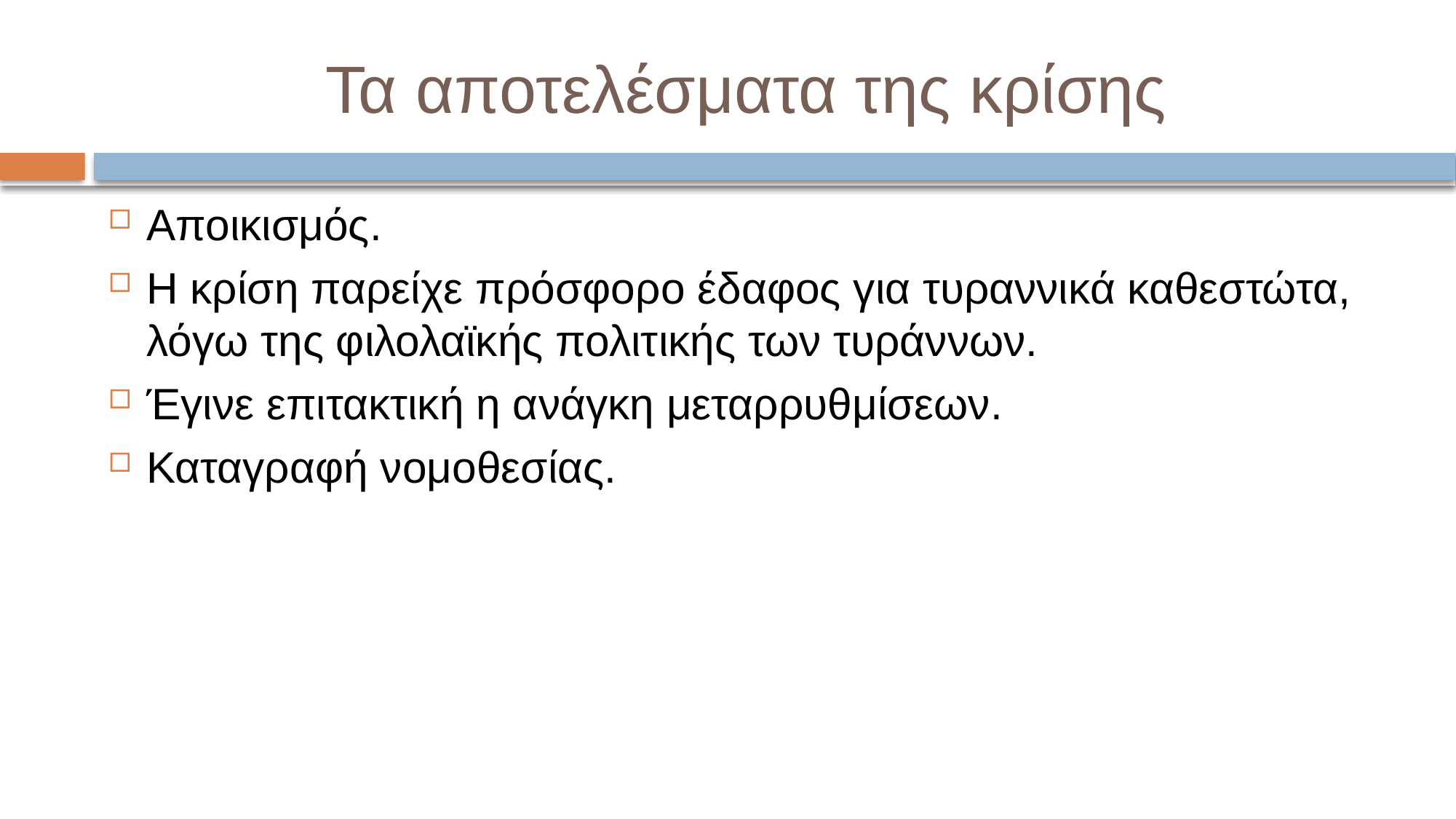

# Τα αποτελέσματα της κρίσης
Αποικισμός.
Η κρίση παρείχε πρόσφορο έδαφος για τυραννικά καθεστώτα, λόγω της φιλολαϊκής πολιτικής των τυράννων.
Έγινε επιτακτική η ανάγκη μεταρρυθμίσεων.
Καταγραφή νομοθεσίας.